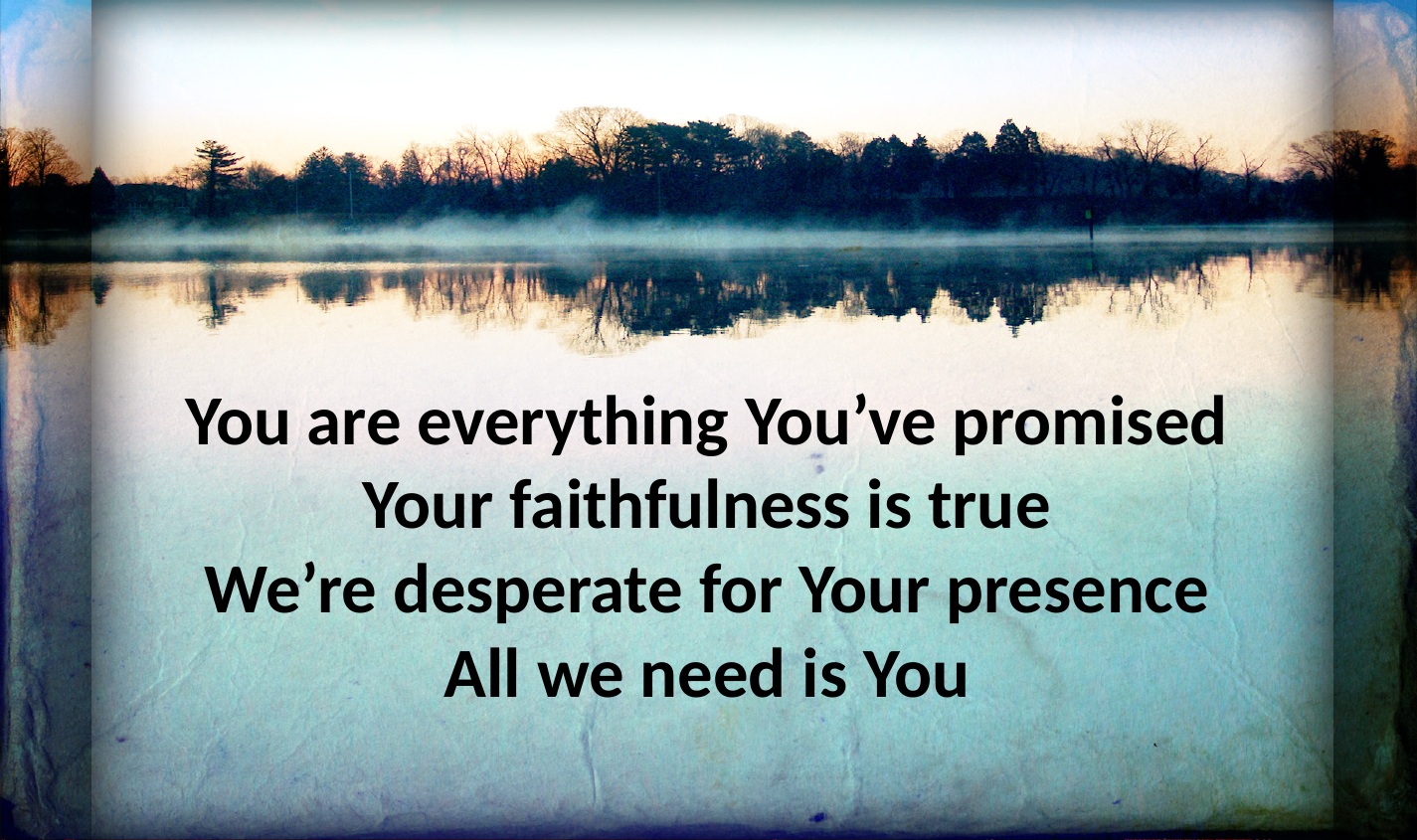

You are everything You’ve promised
Your faithfulness is true
We’re desperate for Your presence
All we need is You